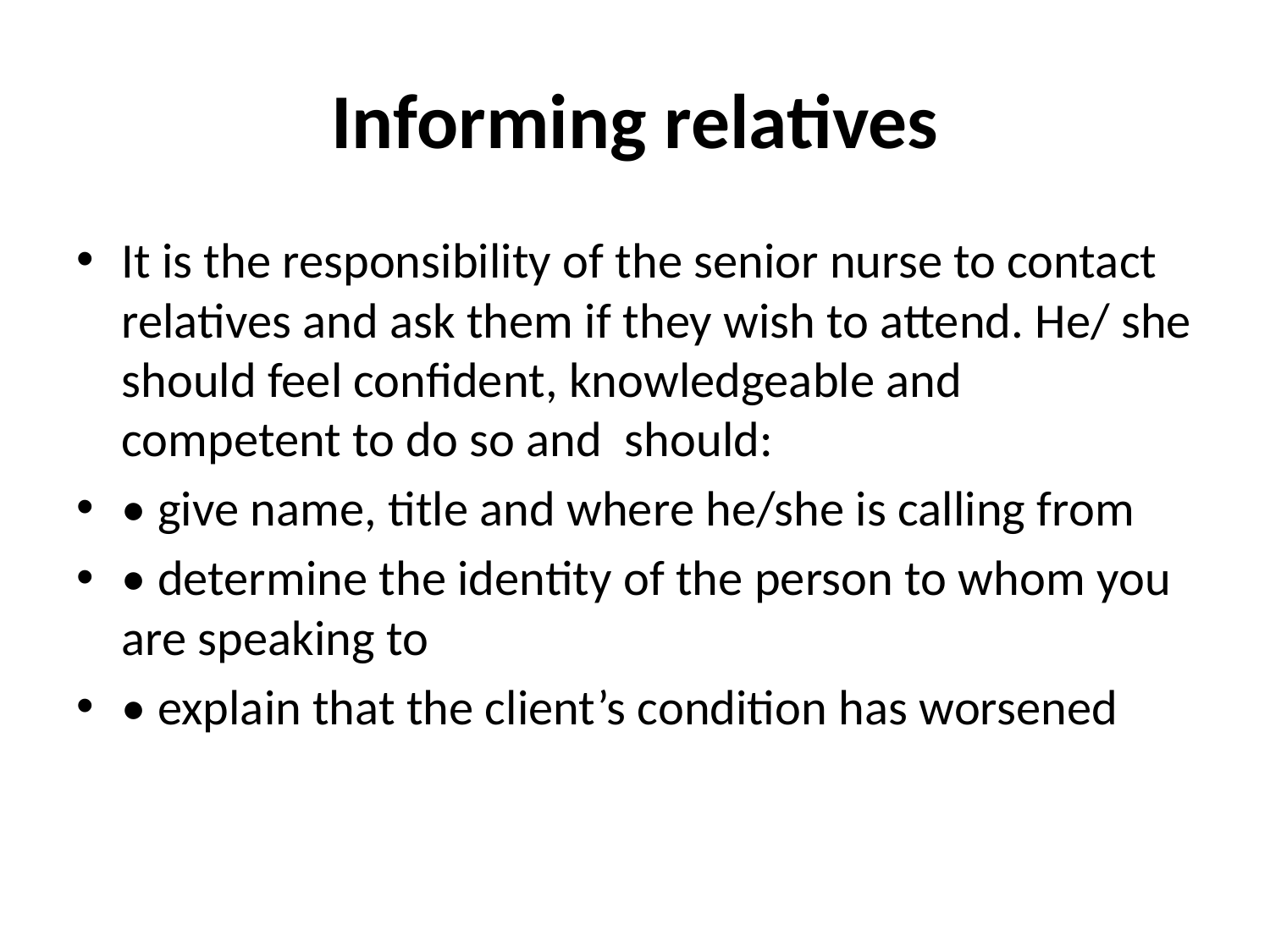

# Informing relatives
It is the responsibility of the senior nurse to contact relatives and ask them if they wish to attend. He/ she should feel confident, knowledgeable and competent to do so and  should:
• give name, title and where he/she is calling from
• determine the identity of the person to whom you are speaking to
• explain that the client’s condition has worsened